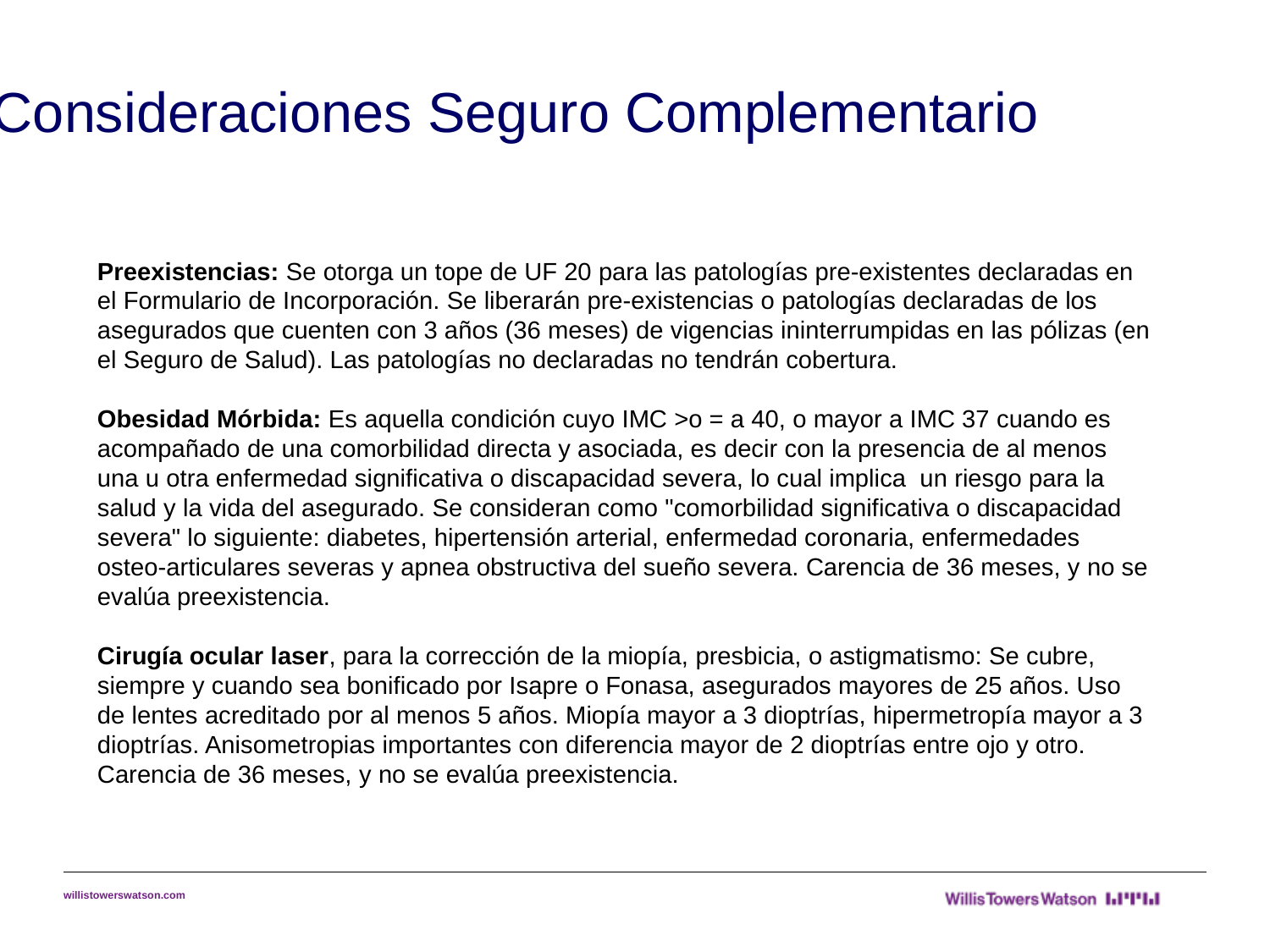

Consideraciones Seguro Complementario

Preexistencias: Se otorga un tope de UF 20 para las patologías pre-existentes declaradas en el Formulario de Incorporación. Se liberarán pre-existencias o patologías declaradas de los asegurados que cuenten con 3 años (36 meses) de vigencias ininterrumpidas en las pólizas (en el Seguro de Salud). Las patologías no declaradas no tendrán cobertura.

Obesidad Mórbida: Es aquella condición cuyo IMC >o = a 40, o mayor a IMC 37 cuando es acompañado de una comorbilidad directa y asociada, es decir con la presencia de al menos una u otra enfermedad significativa o discapacidad severa, lo cual implica  un riesgo para la salud y la vida del asegurado. Se consideran como "comorbilidad significativa o discapacidad severa" lo siguiente: diabetes, hipertensión arterial, enfermedad coronaria, enfermedades osteo-articulares severas y apnea obstructiva del sueño severa. Carencia de 36 meses, y no se evalúa preexistencia.

Cirugía ocular laser, para la corrección de la miopía, presbicia, o astigmatismo: Se cubre, siempre y cuando sea bonificado por Isapre o Fonasa, asegurados mayores de 25 años. Uso de lentes acreditado por al menos 5 años. Miopía mayor a 3 dioptrías, hipermetropía mayor a 3 dioptrías. Anisometropias importantes con diferencia mayor de 2 dioptrías entre ojo y otro.
Carencia de 36 meses, y no se evalúa preexistencia.